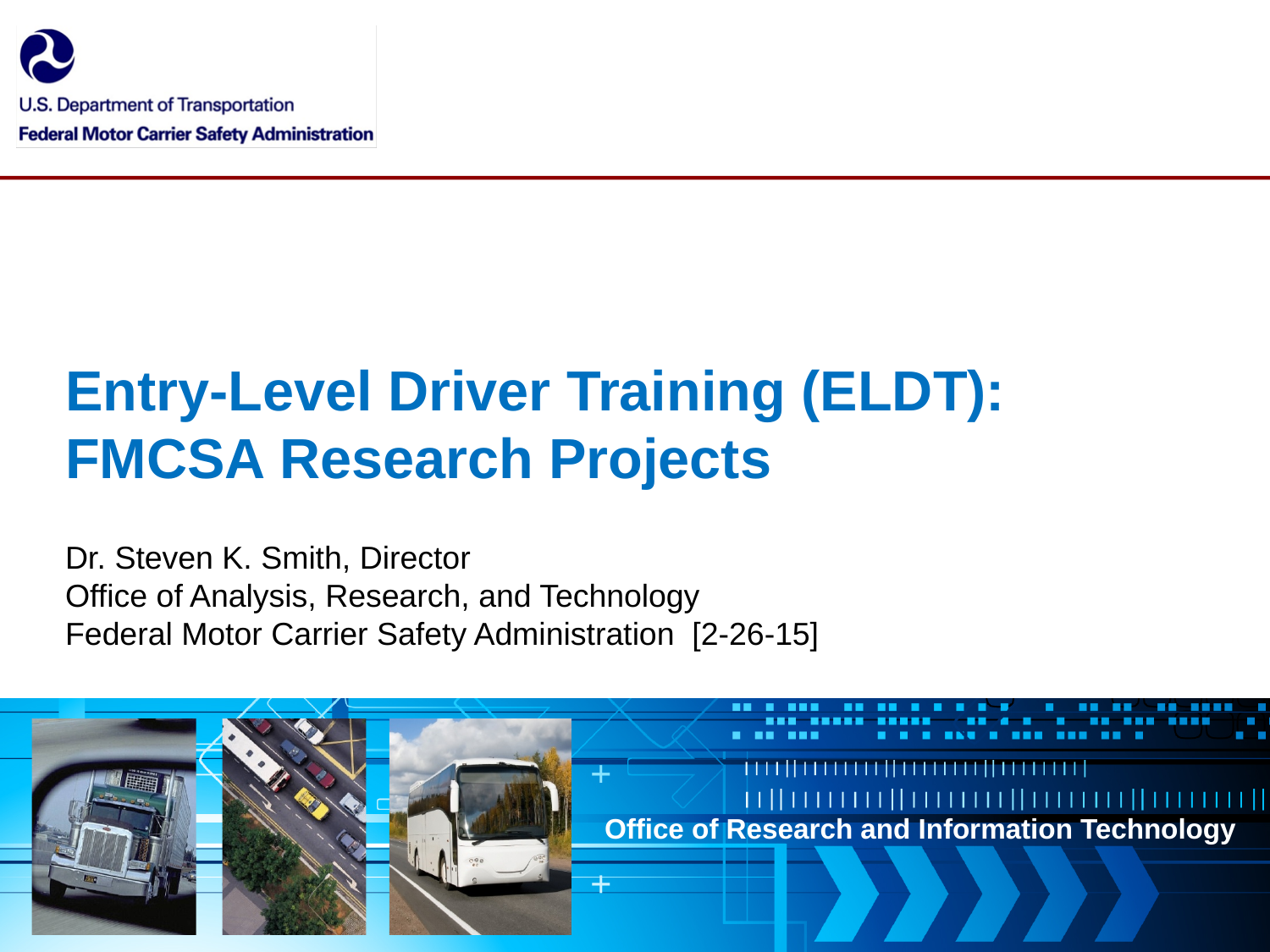

Entry-Level Driver Training (ELDT):
FMCSA Research Projects

Dr. Steven K. Smith, Director
Office of Analysis, Research, and Technology
Federal Motor Carrier Safety Administration  [2-26-15]